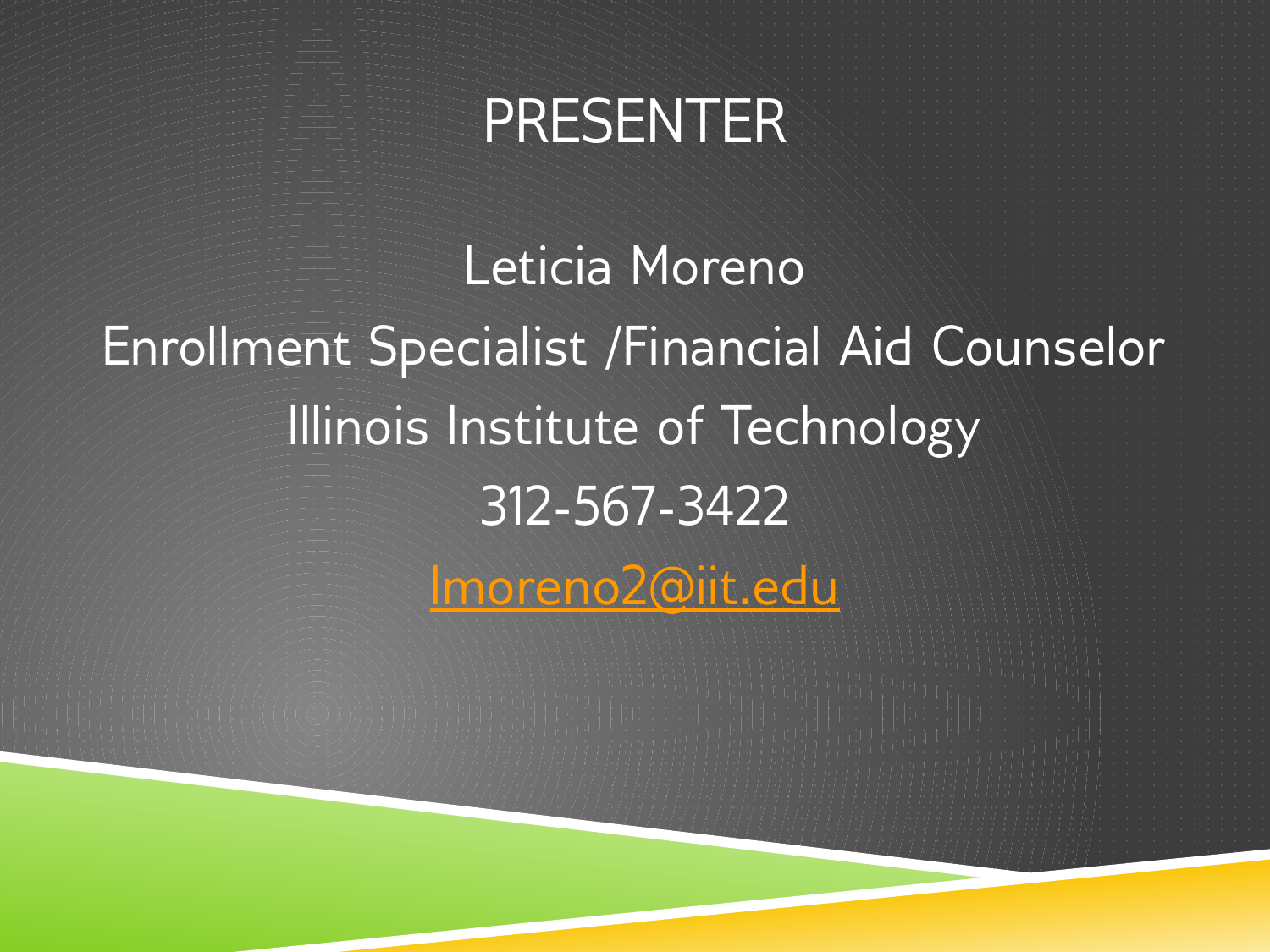

# presenter
Leticia Moreno
Enrollment Specialist /Financial Aid Counselor
Illinois Institute of Technology
312-567-3422
lmoreno2@iit.edu